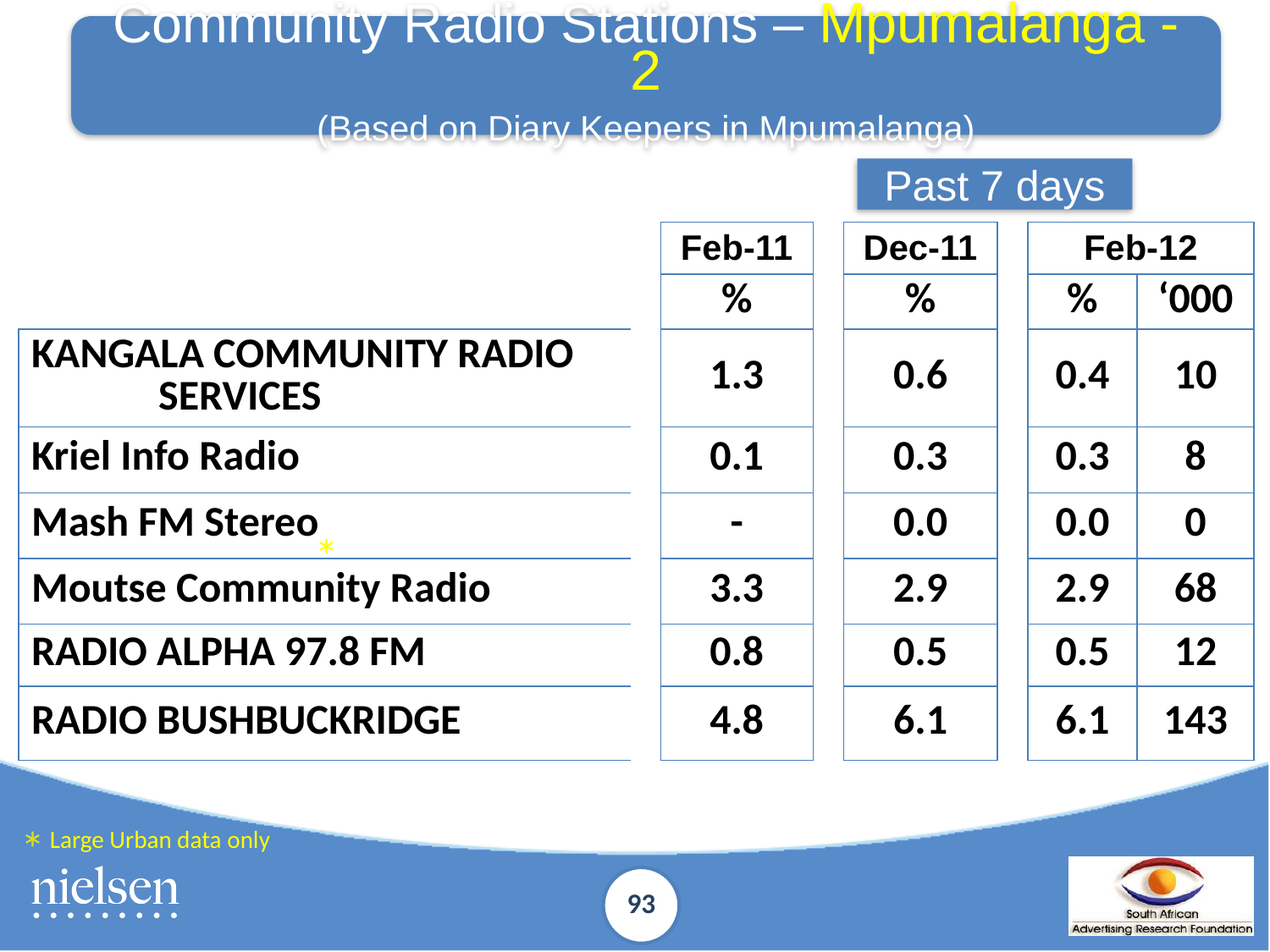

Community Radio Stations – Mpumalanga - 2
(Based on Diary Keepers in Mpumalanga)
Past 7 days
|  |  | Feb-11 |  | Dec-11 |  | Feb-12 |  |
| --- | --- | --- | --- | --- | --- | --- | --- |
|  |  | % |  | % |  | % | ‘000 |
| KANGALA COMMUNITY RADIO SERVICES |  | 1.3 |  | 0.6 |  | 0.4 | 10 |
| Kriel Info Radio |  | 0.1 |  | 0.3 |  | 0.3 | 8 |
| Mash FM Stereo |  | - |  | 0.0 |  | 0.0 | 0 |
| Moutse Community Radio |  | 3.3 |  | 2.9 |  | 2.9 | 68 |
| RADIO ALPHA 97.8 FM |  | 0.8 |  | 0.5 |  | 0.5 | 12 |
| RADIO BUSHBUCKRIDGE |  | 4.8 |  | 6.1 |  | 6.1 | 143 |
*
*
Large Urban data only